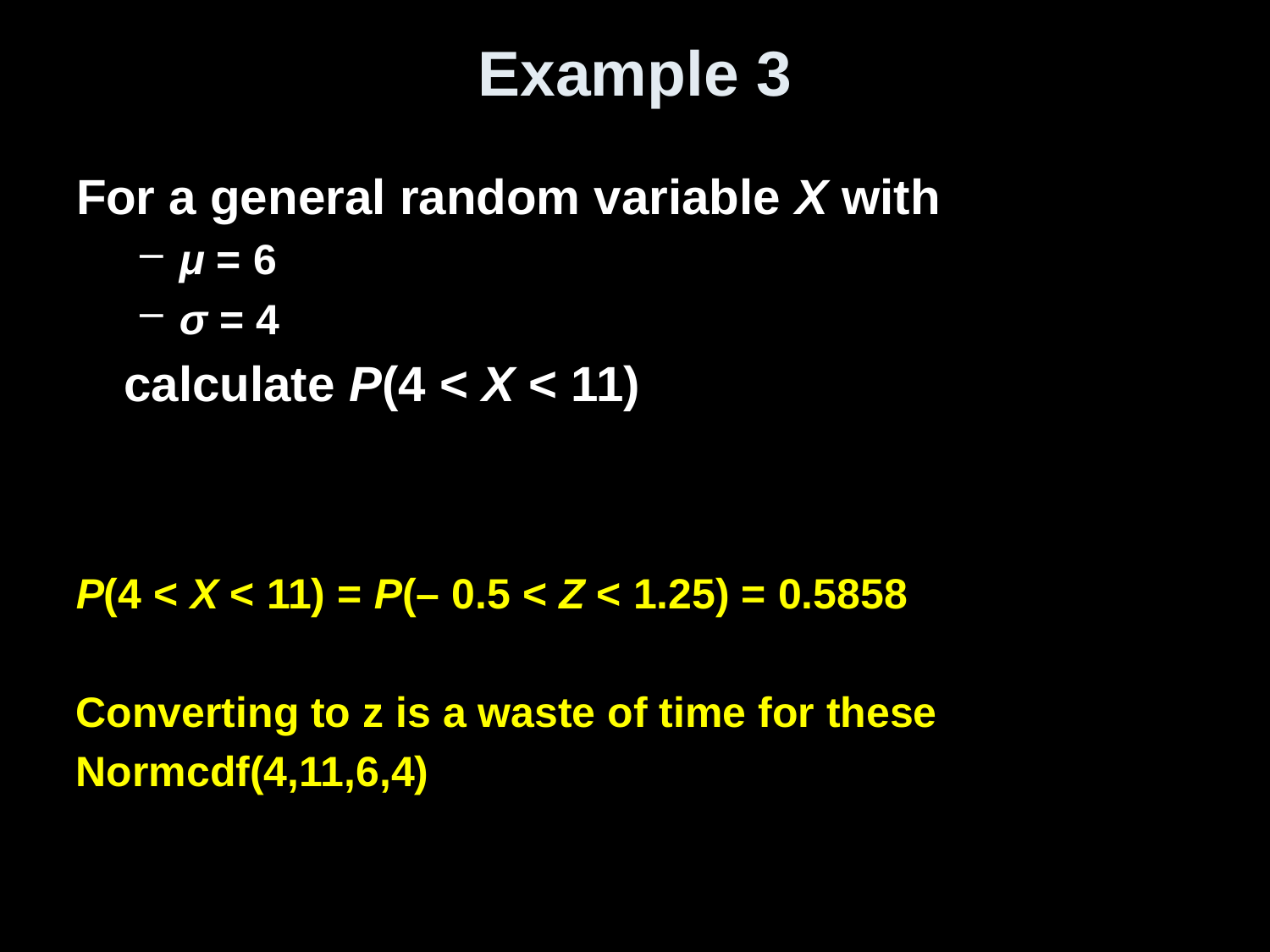

# Example 3
For a general random variable X with
μ = 6
σ = 4
	calculate P(4 < X < 11)
P(4 < X < 11) = P(– 0.5 < Z < 1.25) = 0.5858

Converting to z is a waste of time for these
Normcdf(4,11,6,4)